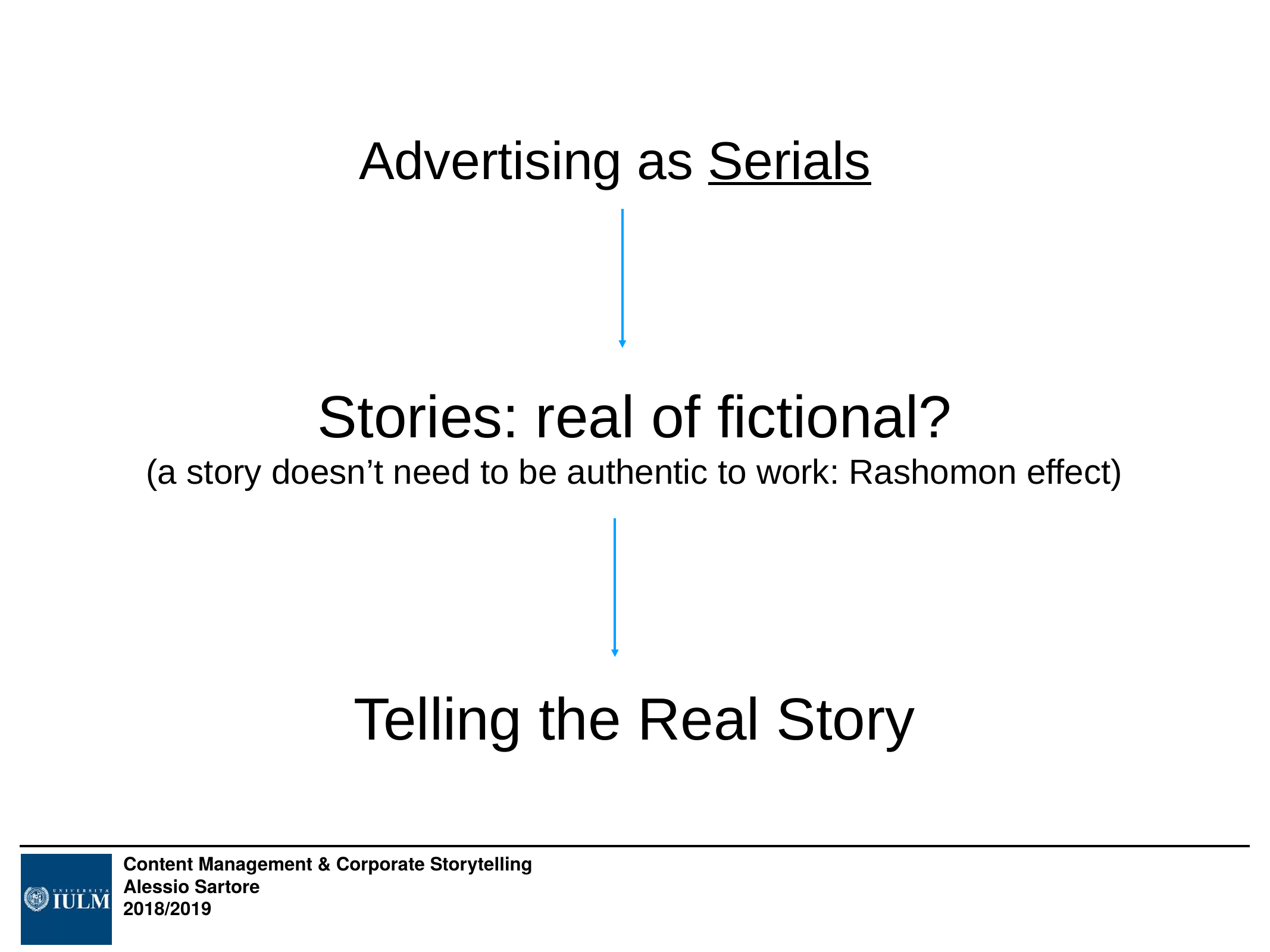

Advertising as Serials

# Stories: real of fictional? (a story doesn’t need to be authentic to work: Rashomon effect)

Telling the Real Story